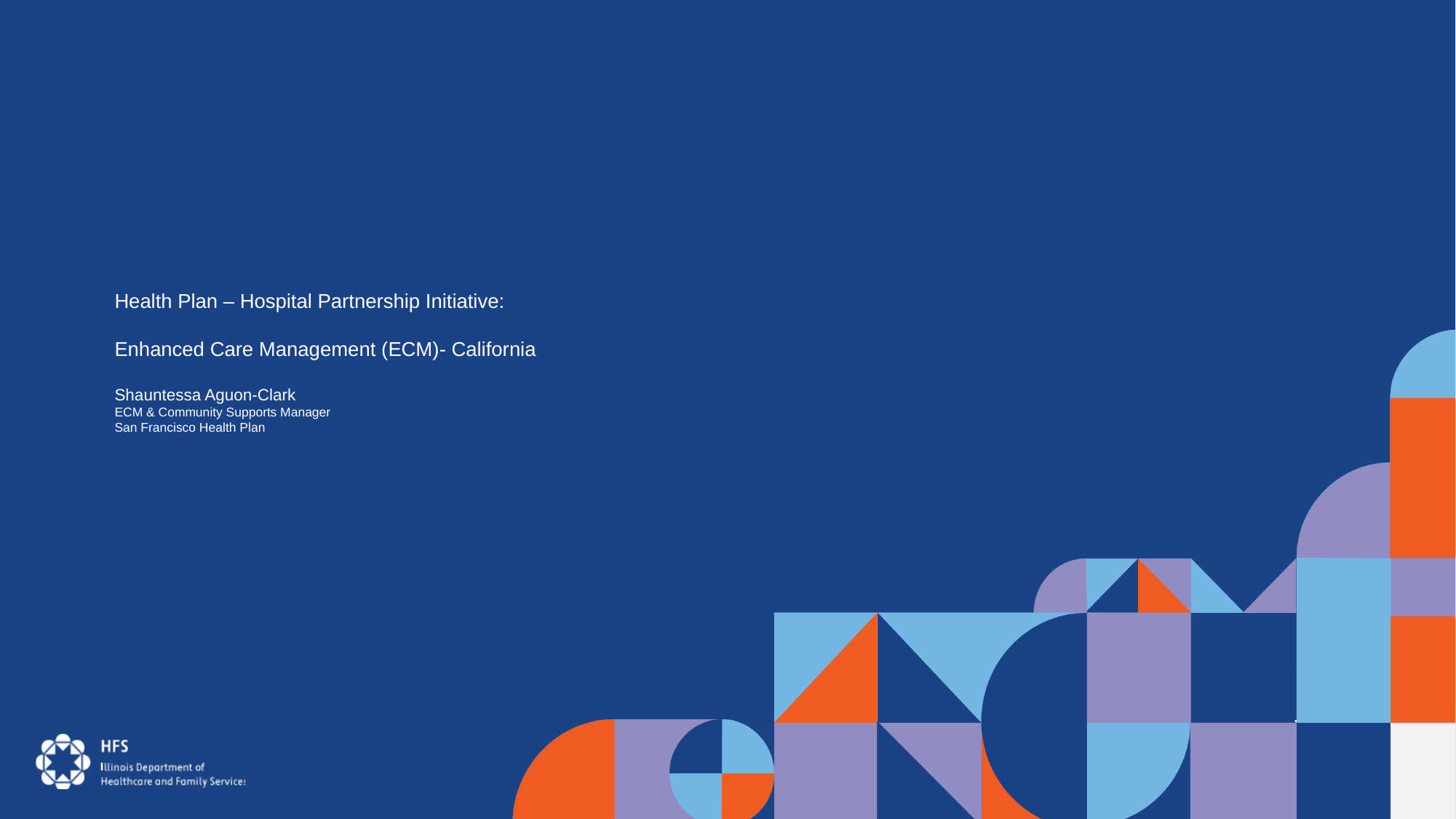

# Health Plan – Hospital Partnership Initiative: Enhanced Care Management (ECM)- California Shauntessa Aguon-Clark ECM & Community Supports Manager San Francisco Health Plan